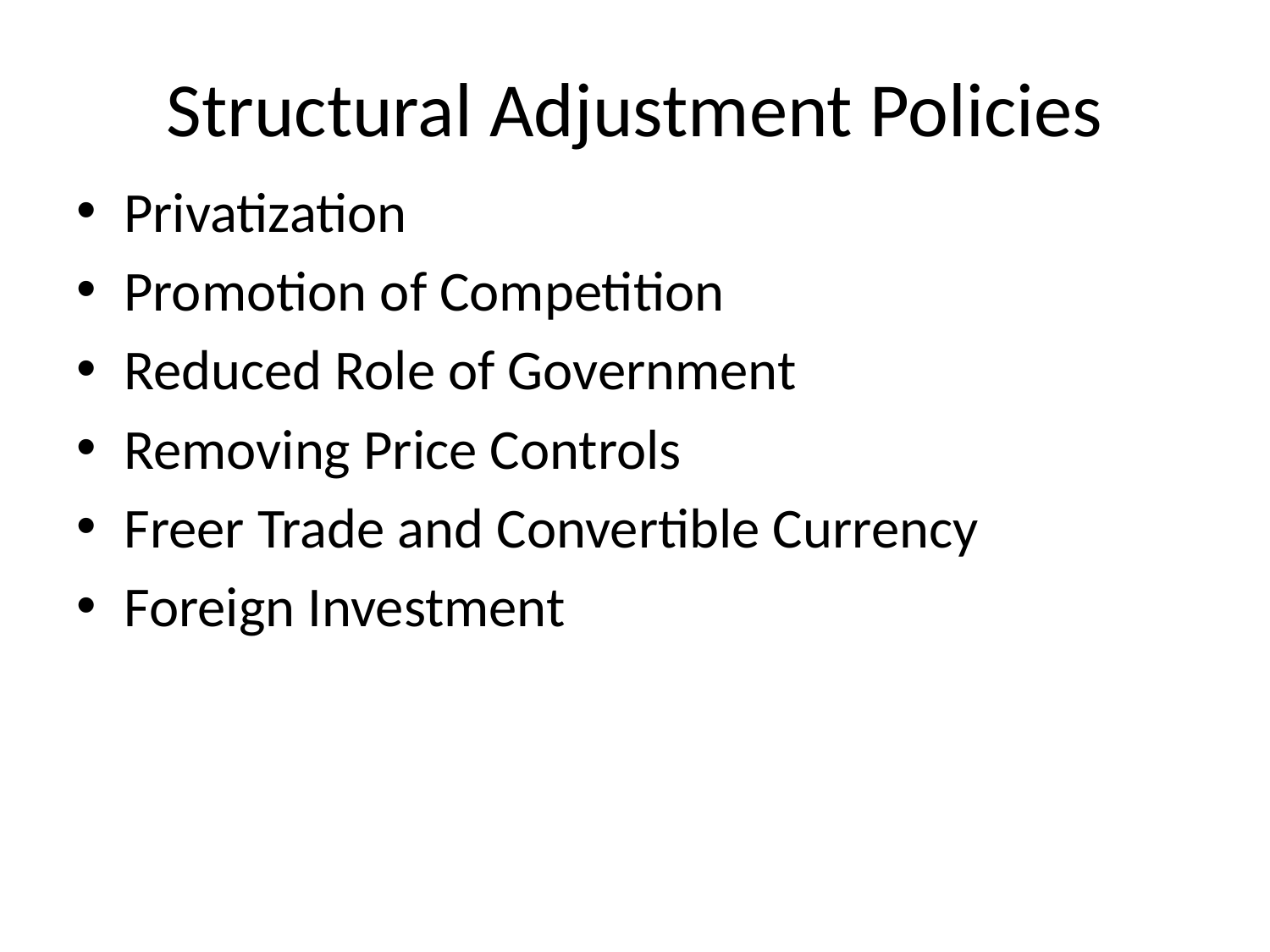

# Structural Adjustment Policies
Privatization
Promotion of Competition
Reduced Role of Government
Removing Price Controls
Freer Trade and Convertible Currency
Foreign Investment